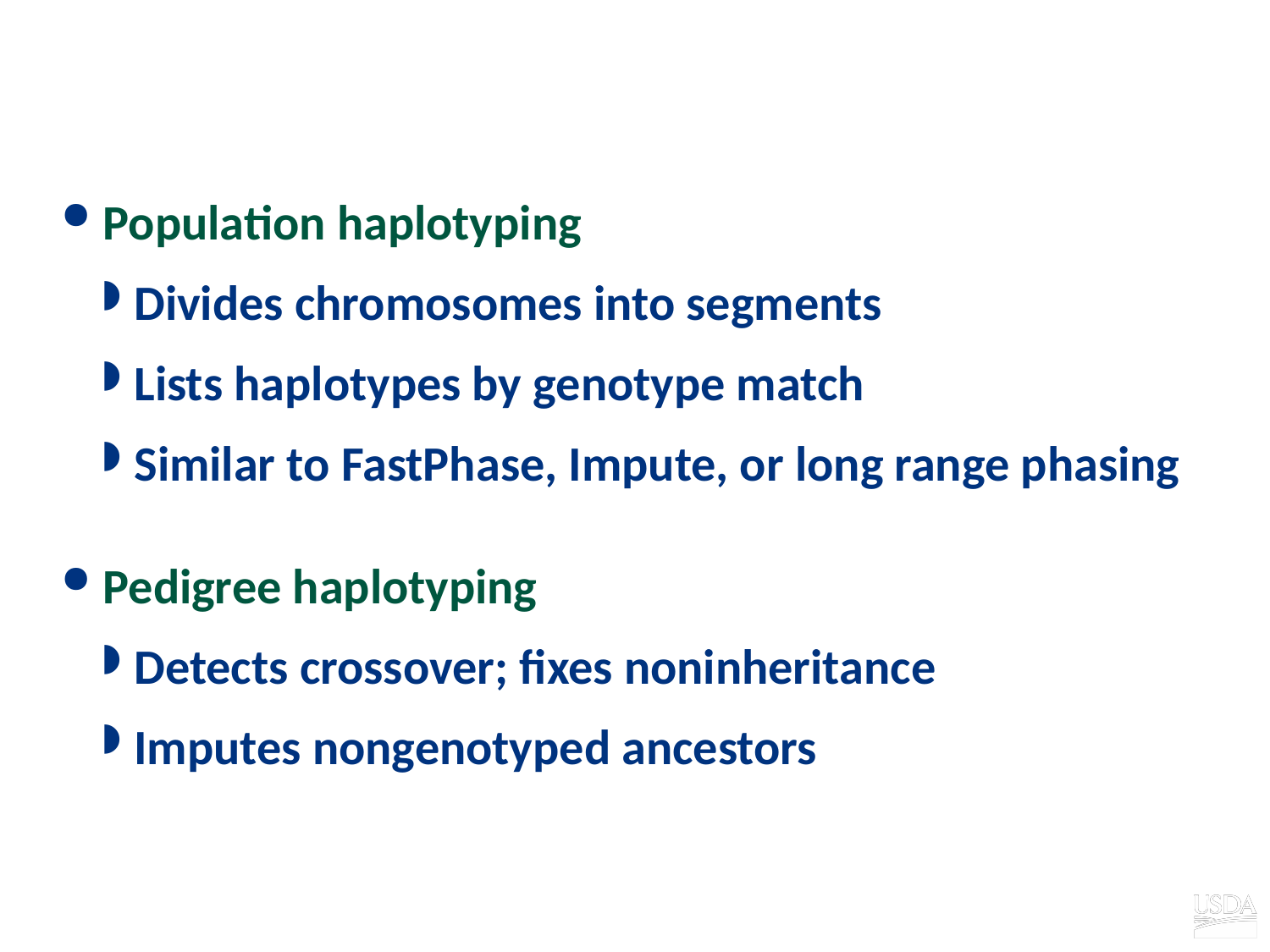

# findhap characteristics
Population haplotyping
Divides chromosomes into segments
Lists haplotypes by genotype match
Similar to FastPhase, Impute, or long range phasing
Pedigree haplotyping
Detects crossover; fixes noninheritance
Imputes nongenotyped ancestors